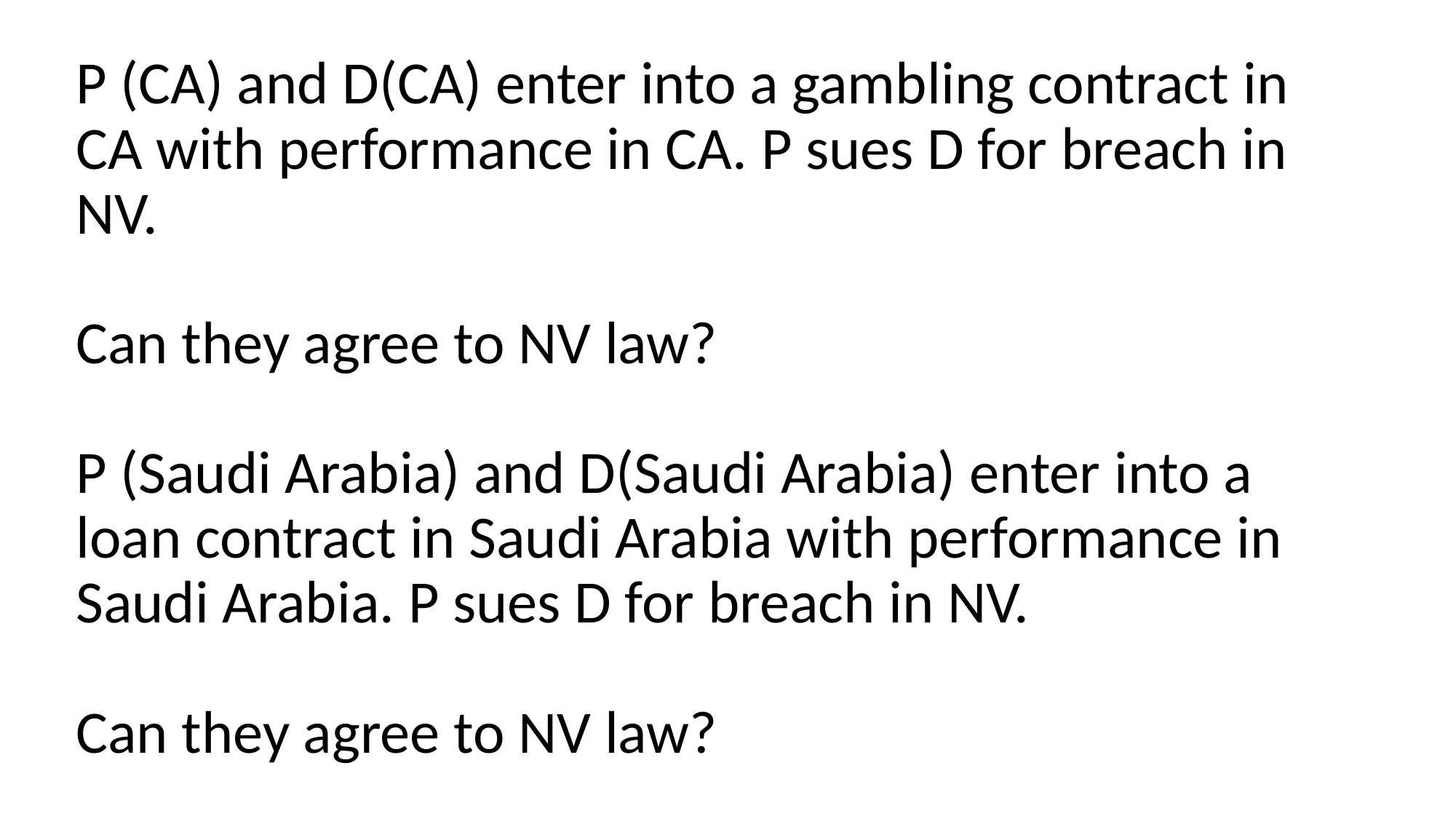

# P (CA) and D(CA) enter into a gambling contract in CA with performance in CA. P sues D for breach in NV. Can they agree to NV law? P (Saudi Arabia) and D(Saudi Arabia) enter into a loan contract in Saudi Arabia with performance in Saudi Arabia. P sues D for breach in NV. Can they agree to NV law?